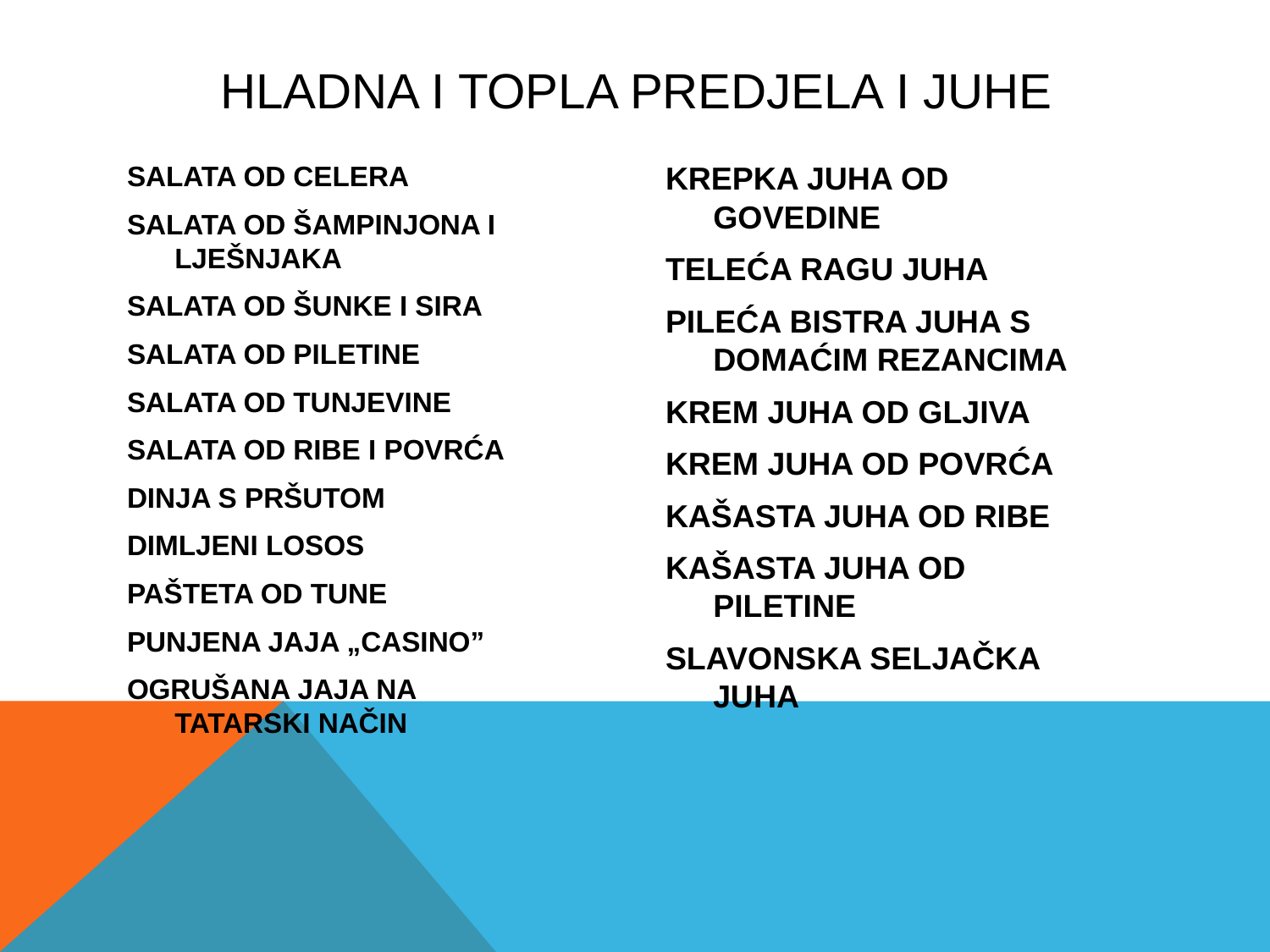

# HLADNA I TOPLA PREDJELA I JUHE
SALATA OD CELERA
SALATA OD ŠAMPINJONA I LJEŠNJAKA
SALATA OD ŠUNKE I SIRA
SALATA OD PILETINE
SALATA OD TUNJEVINE
SALATA OD RIBE I POVRĆA
DINJA S PRŠUTOM
DIMLJENI LOSOS
PAŠTETA OD TUNE
PUNJENA JAJA „CASINO”
OGRUŠANA JAJA NA TATARSKI NAČIN
KREPKA JUHA OD GOVEDINE
TELEĆA RAGU JUHA
PILEĆA BISTRA JUHA S DOMAĆIM REZANCIMA
KREM JUHA OD GLJIVA
KREM JUHA OD POVRĆA
KAŠASTA JUHA OD RIBE
KAŠASTA JUHA OD PILETINE
SLAVONSKA SELJAČKA JUHA